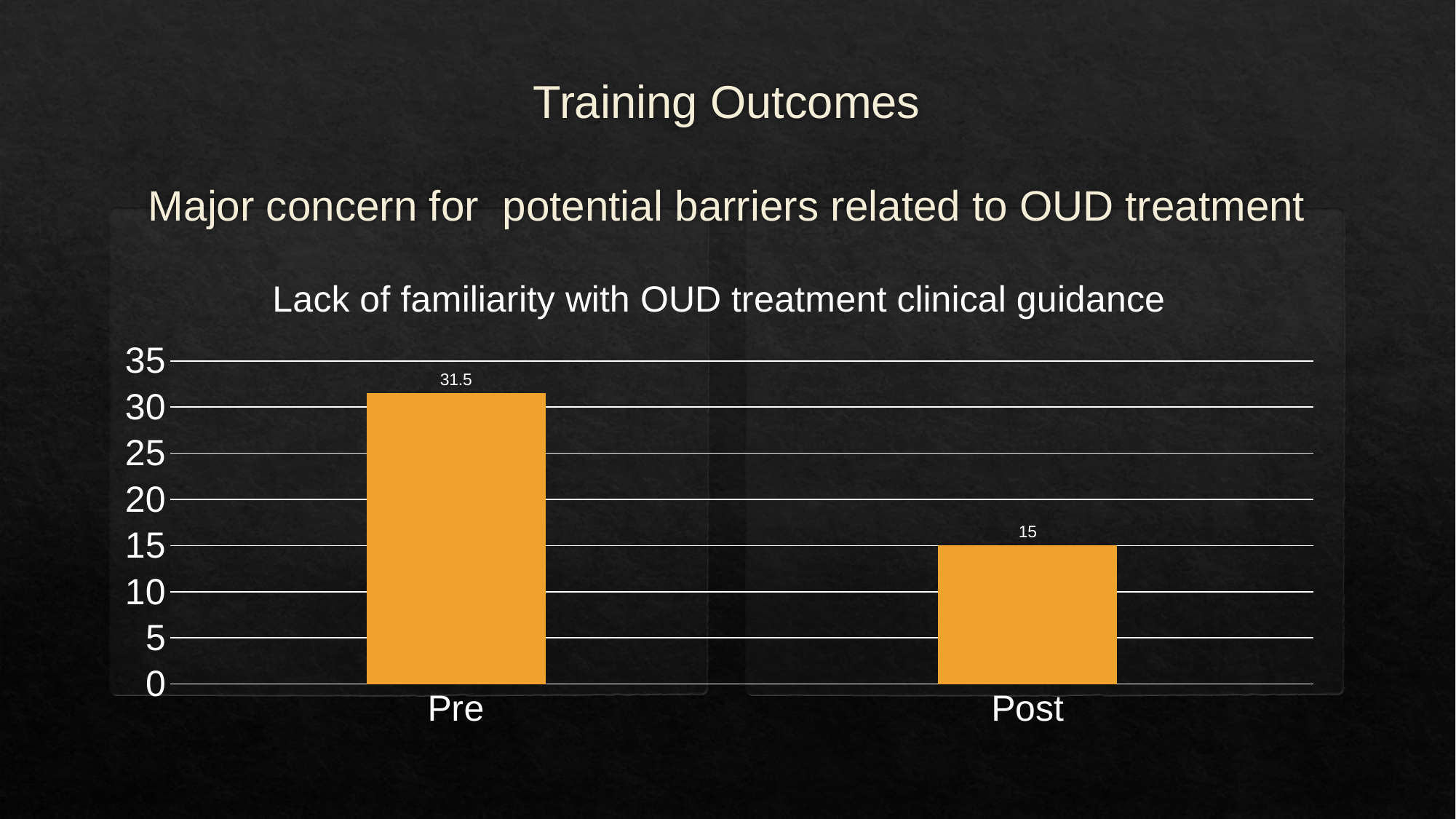

# Training Outcomes
Major concern for  potential barriers related to OUD treatment

### Chart:

| Category | Lack of familiarity with OUD treatment clinical guidance |
|---|---|
| Pre | 31.5 |
| Post | 15.0 |